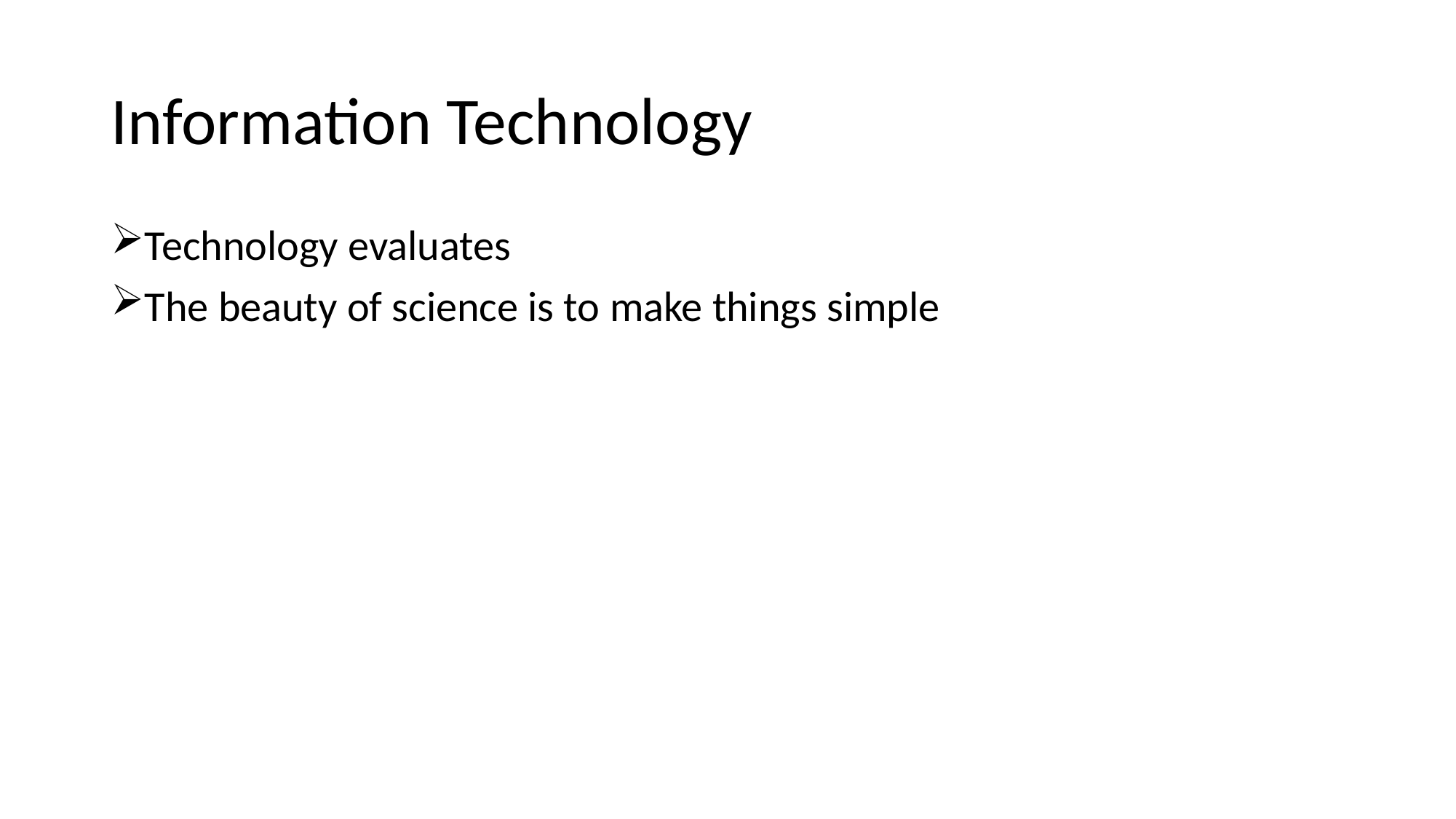

# Information Technology
Technology evaluates
The beauty of science is to make things simple